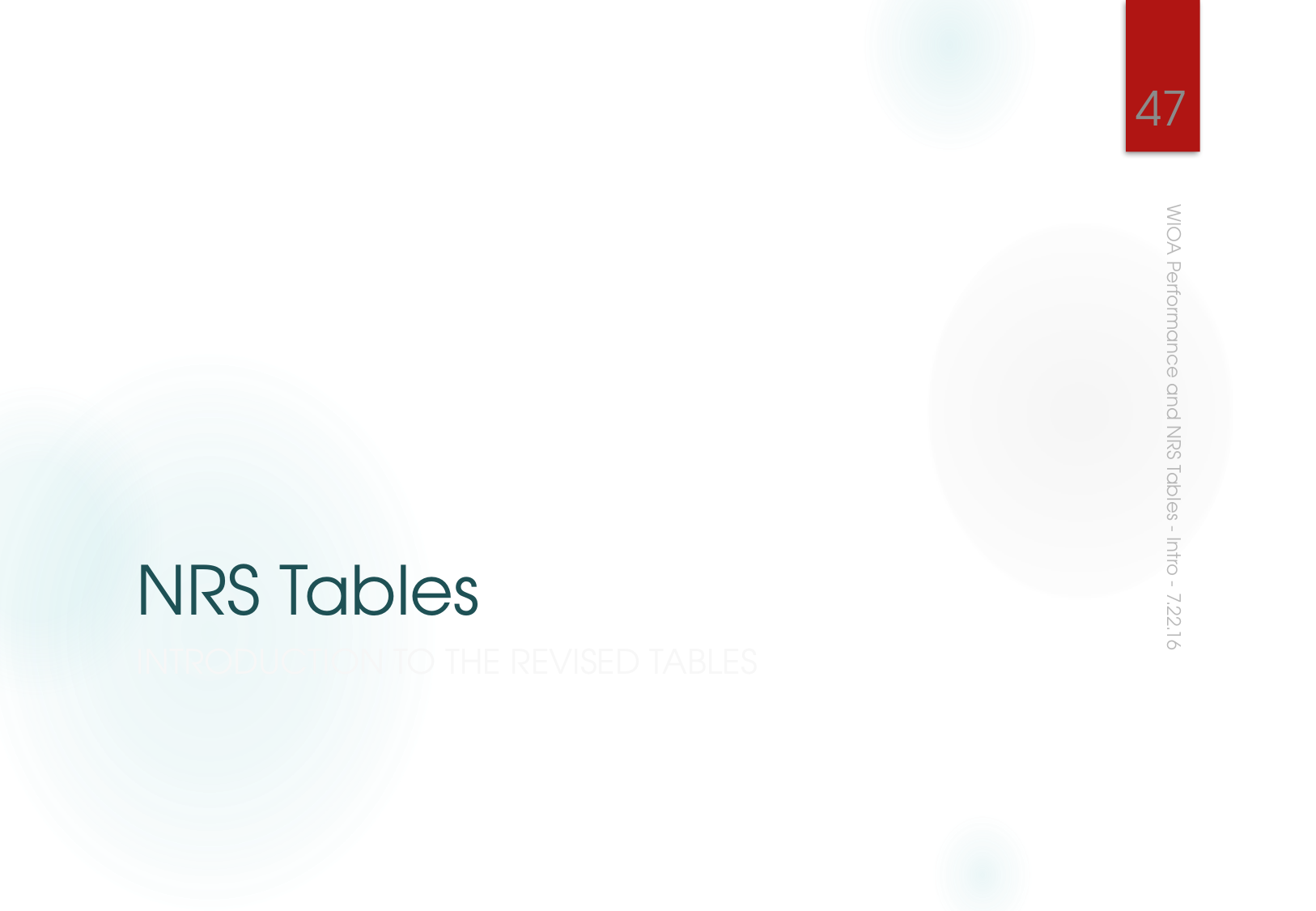

47
# NRS Tables
WIOA Performance and NRS Tables - Intro - 7.22.16
Introduction to the revised tables